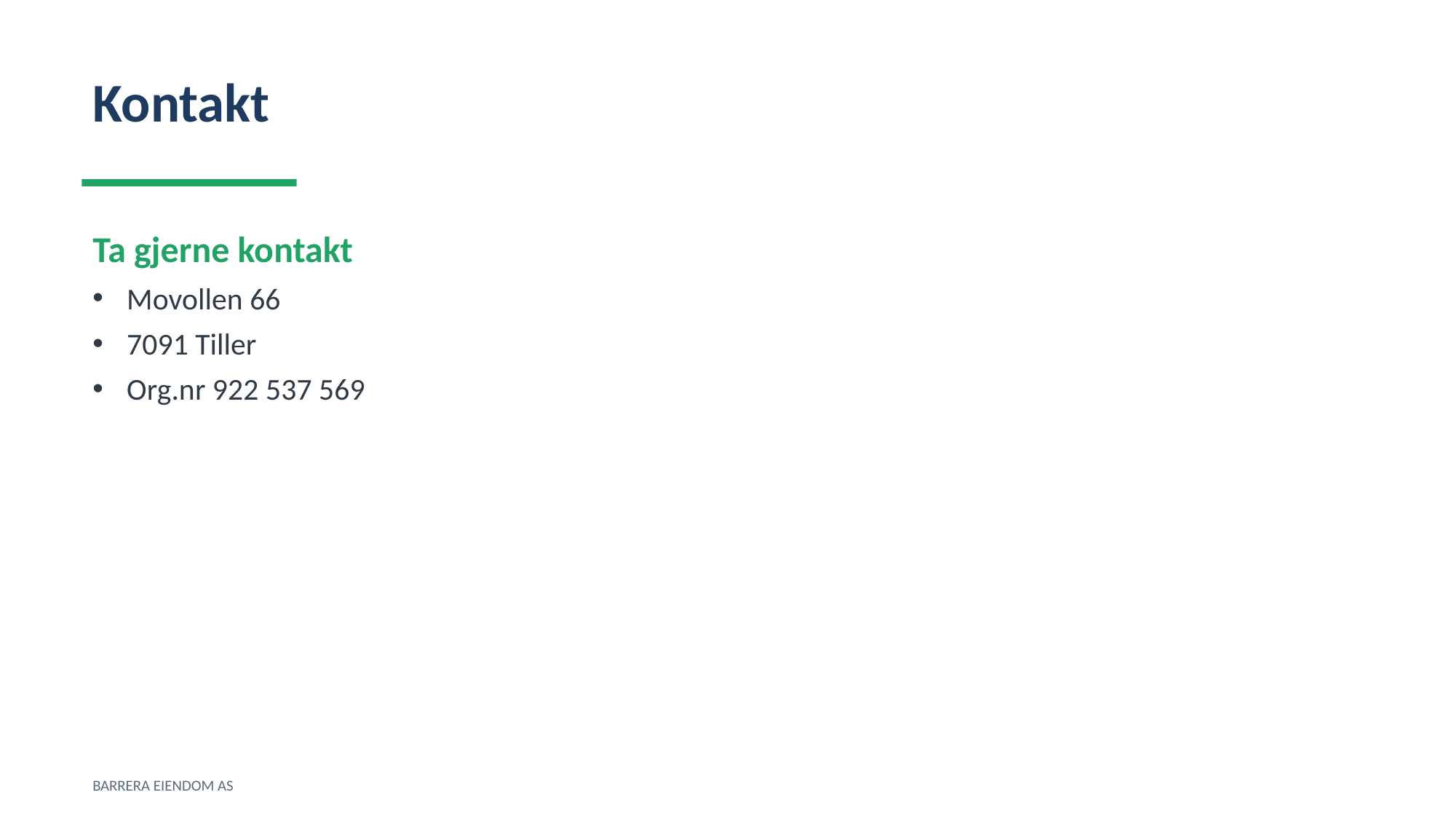

Kontakt

Ta gjerne kontakt
Movollen 66
7091 Tiller
Org.nr 922 537 569
BARRERA EIENDOM AS